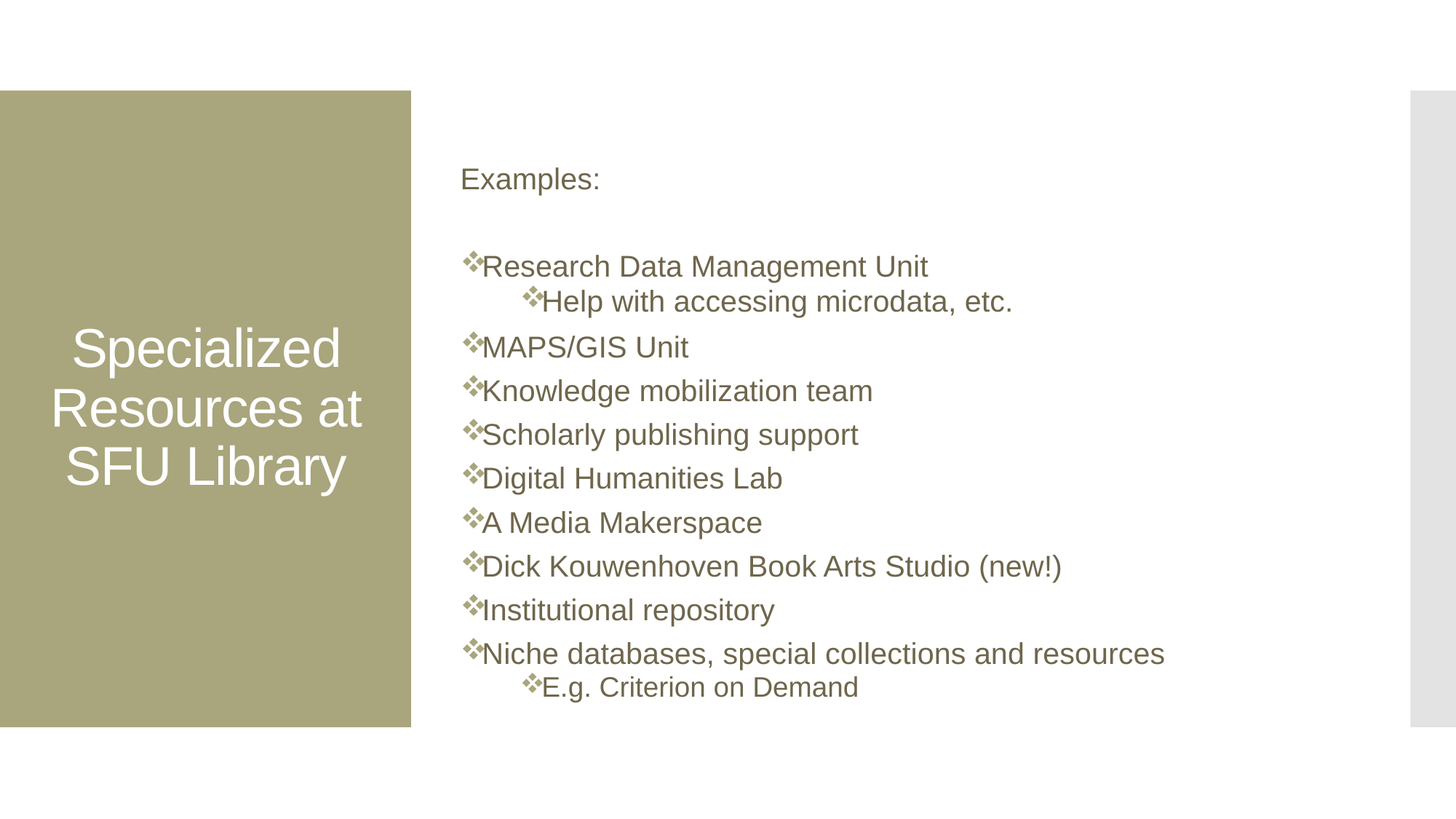

Examples:

Research Data Management Unit
Help with accessing microdata, etc.
MAPS/GIS Unit
Knowledge mobilization team
Scholarly publishing support
Digital Humanities Lab
A Media Makerspace
Dick Kouwenhoven Book Arts Studio (new!)
Institutional repository
Niche databases, special collections and resources
E.g. Criterion on Demand

# Specialized Resources at SFU Library